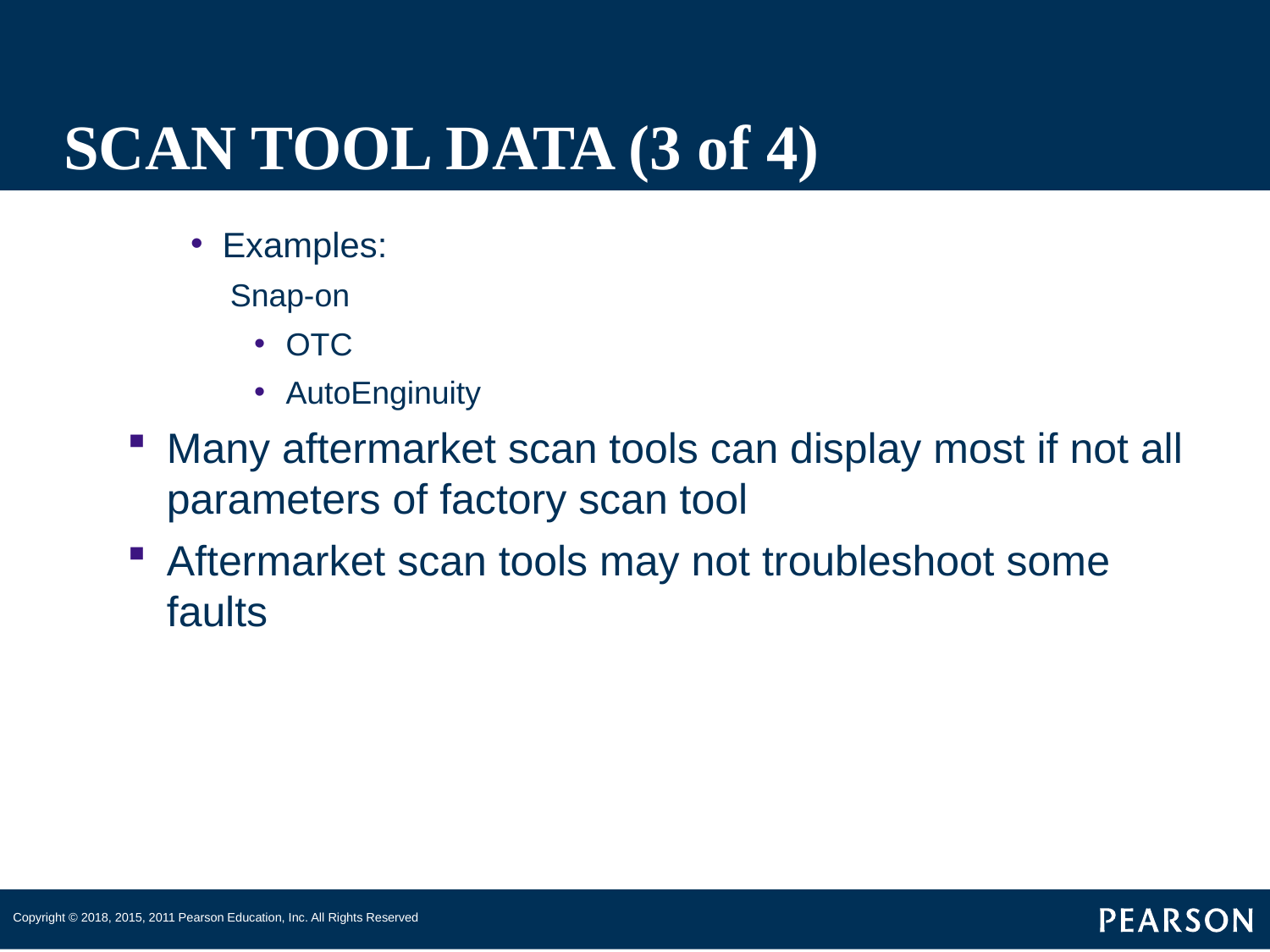

# SCAN TOOL DATA (3 of 4)
Examples:
Snap-on
OTC
AutoEnginuity
Many aftermarket scan tools can display most if not all parameters of factory scan tool
Aftermarket scan tools may not troubleshoot some faults